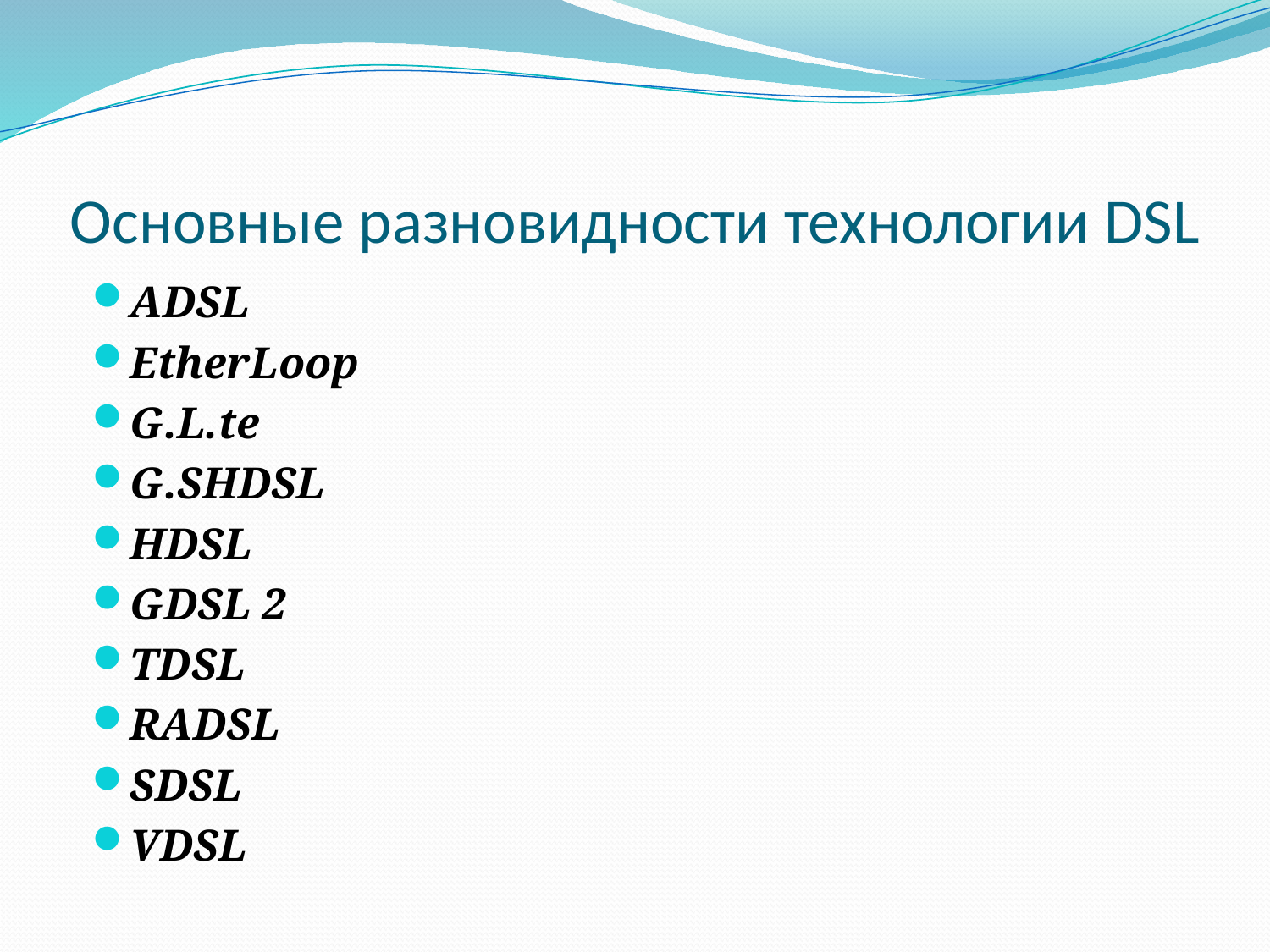

# Основные разновидности технологии DSL
АDSL
EtherLoop
G.L.te
G.SHDSL
HDSL
GDSL 2
TDSL
RADSL
SDSL
VDSL